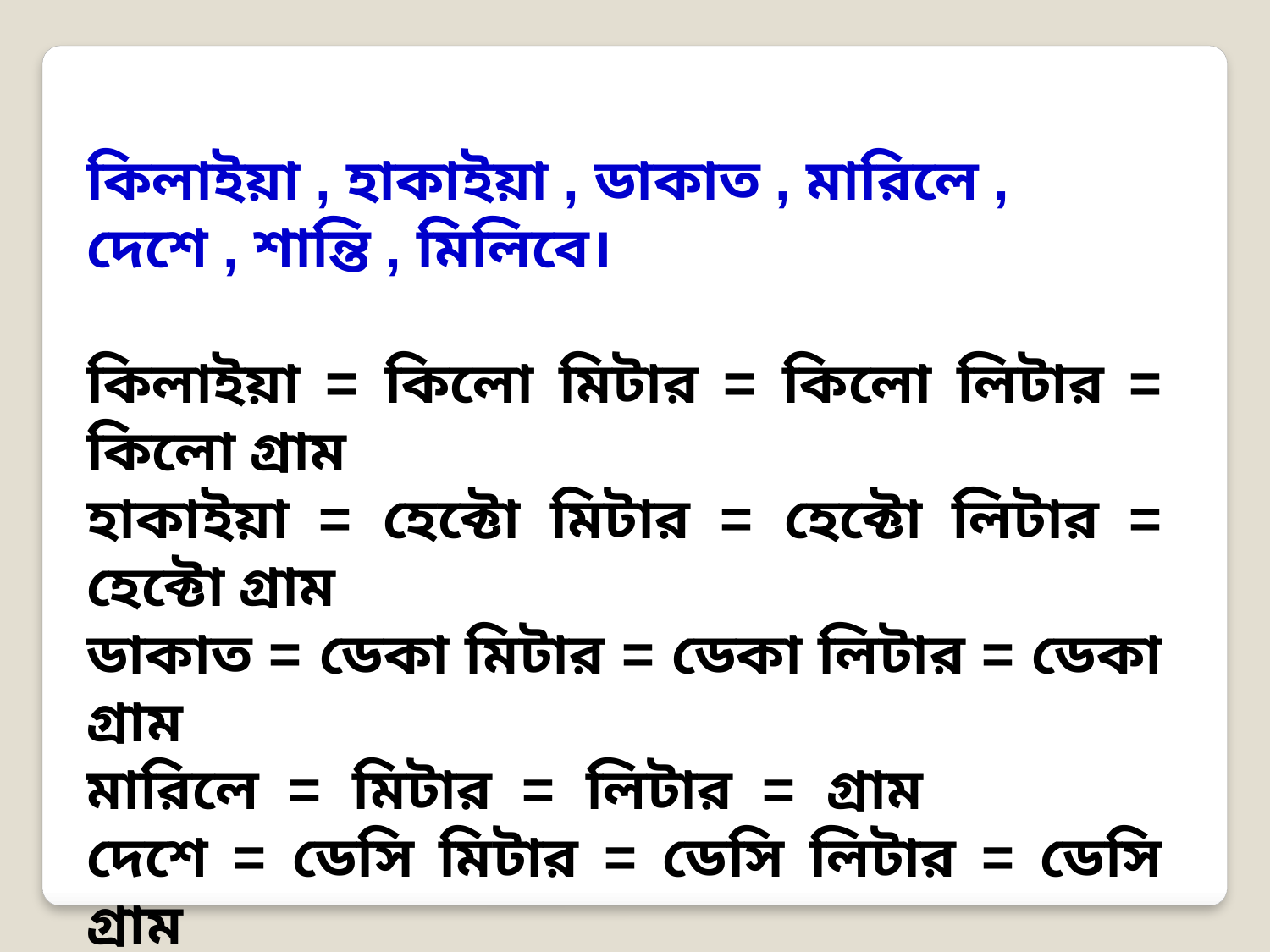

কিলাইয়া , হাকাইয়া , ডাকাত , মারিলে , দেশে , শান্তি , মিলিবে।

কিলাইয়া = কিলো মিটার = কিলো লিটার = কিলো গ্রাম
হাকাইয়া = হেক্টো মিটার = হেক্টো লিটার = হেক্টো গ্রাম
ডাকাত = ডেকা মিটার = ডেকা লিটার = ডেকা গ্রাম
মারিলে  =  মিটার  =  লিটার  =  গ্রাম
দেশে = ডেসি মিটার = ডেসি লিটার = ডেসি গ্রাম
শান্তি = সেন্টি মিটার = সেন্টি লিটার = সেন্টি গ্রাম
মিলিবে = মিলি মিটার = মিলি লিটার = মিলি গ্রাম